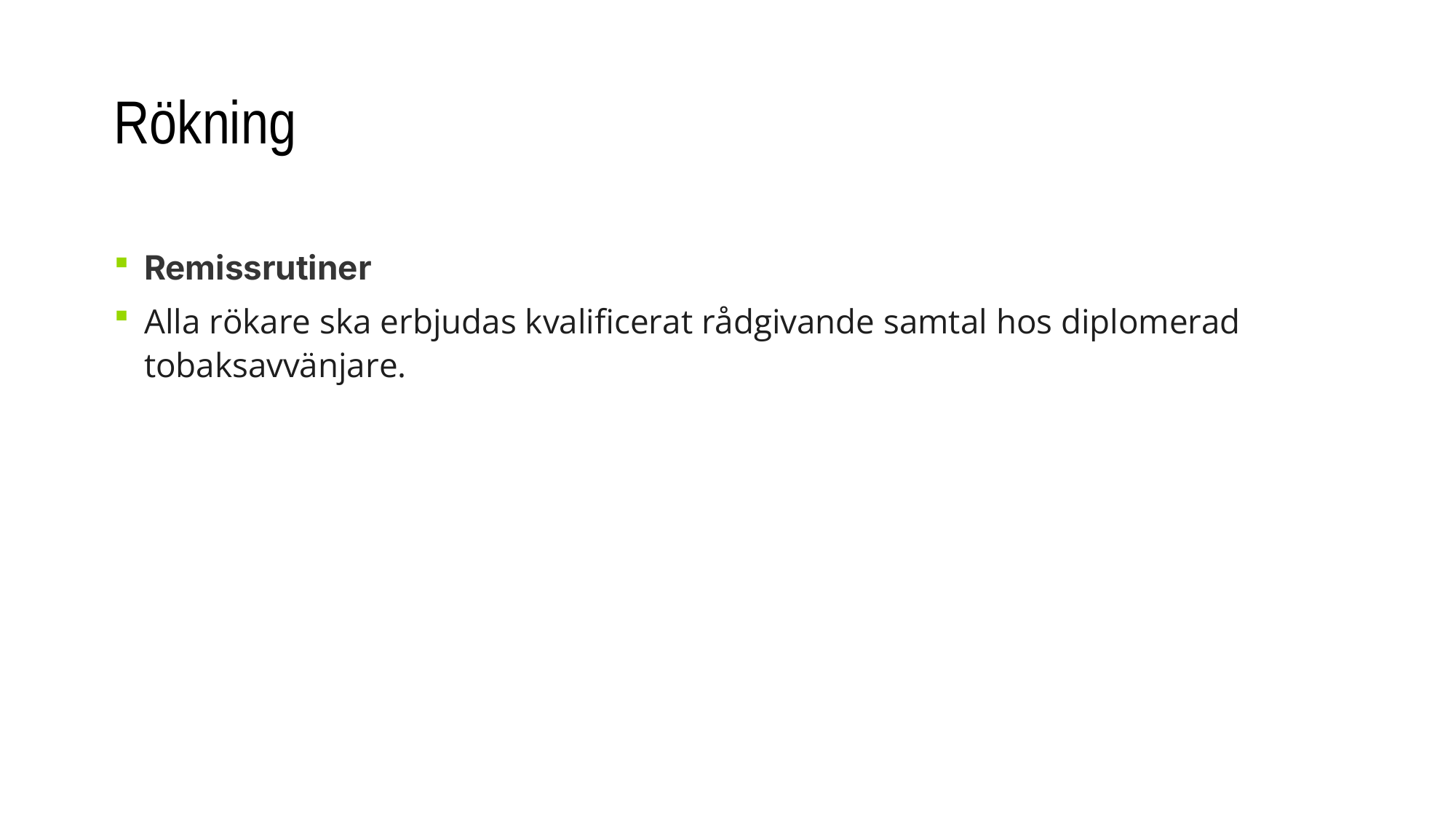

# Rökning

Remissrutiner
Alla rökare ska erbjudas kvalificerat rådgivande samtal hos diplomerad tobaksavvänjare.